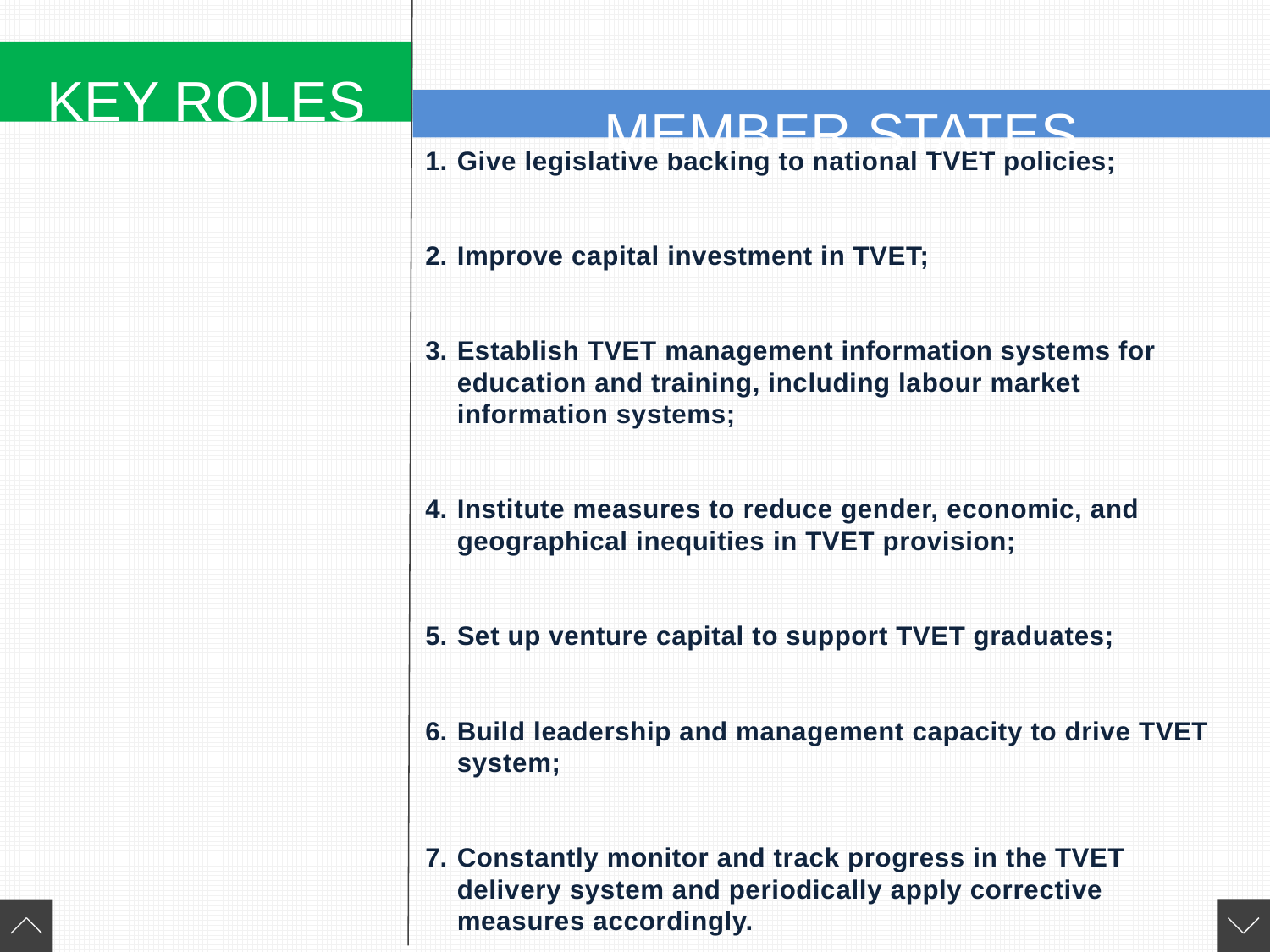

KEY ROLES
MEMBER STATES
Give legislative backing to national TVET policies;

Improve capital investment in TVET;

Establish TVET management information systems for education and training, including labour market information systems;

Institute measures to reduce gender, economic, and geographical inequities in TVET provision;

Set up venture capital to support TVET graduates;

Build leadership and management capacity to drive TVET system;

Constantly monitor and track progress in the TVET delivery system and periodically apply corrective measures accordingly.